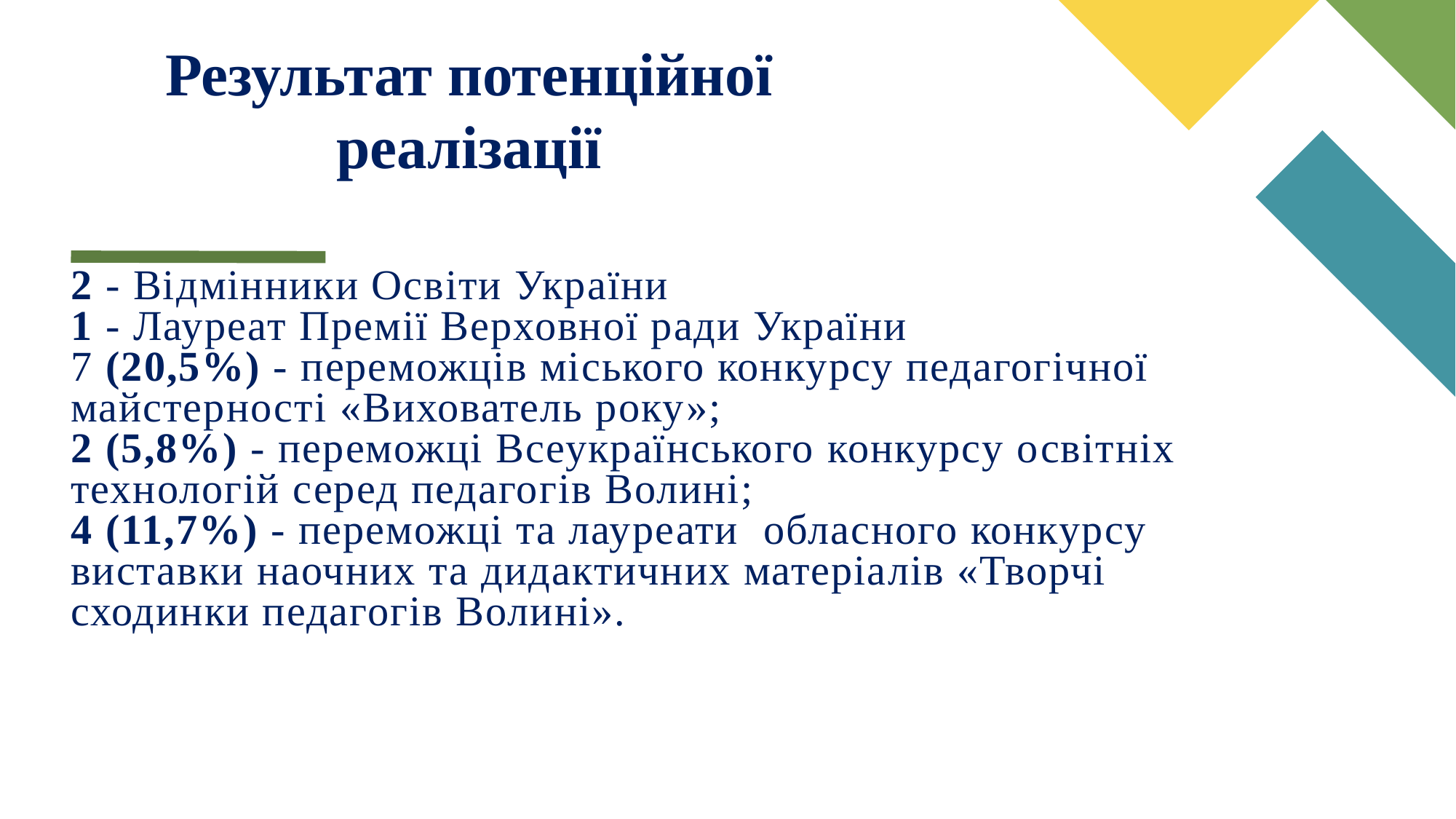

Результат потенційної реалізації
# 2 - Відмінники Освіти України 1 - Лауреат Премії Верховної ради України 7 (20,5%) - переможців міського конкурсу педагогічної майстерності «Вихователь року»; 2 (5,8%) - переможці Всеукраїнського конкурсу освітніх технологій серед педагогів Волині; 4 (11,7%) - переможці та лауреати  обласного конкурсу виставки наочних та дидактичних матеріалів «Творчі сходинки педагогів Волині».